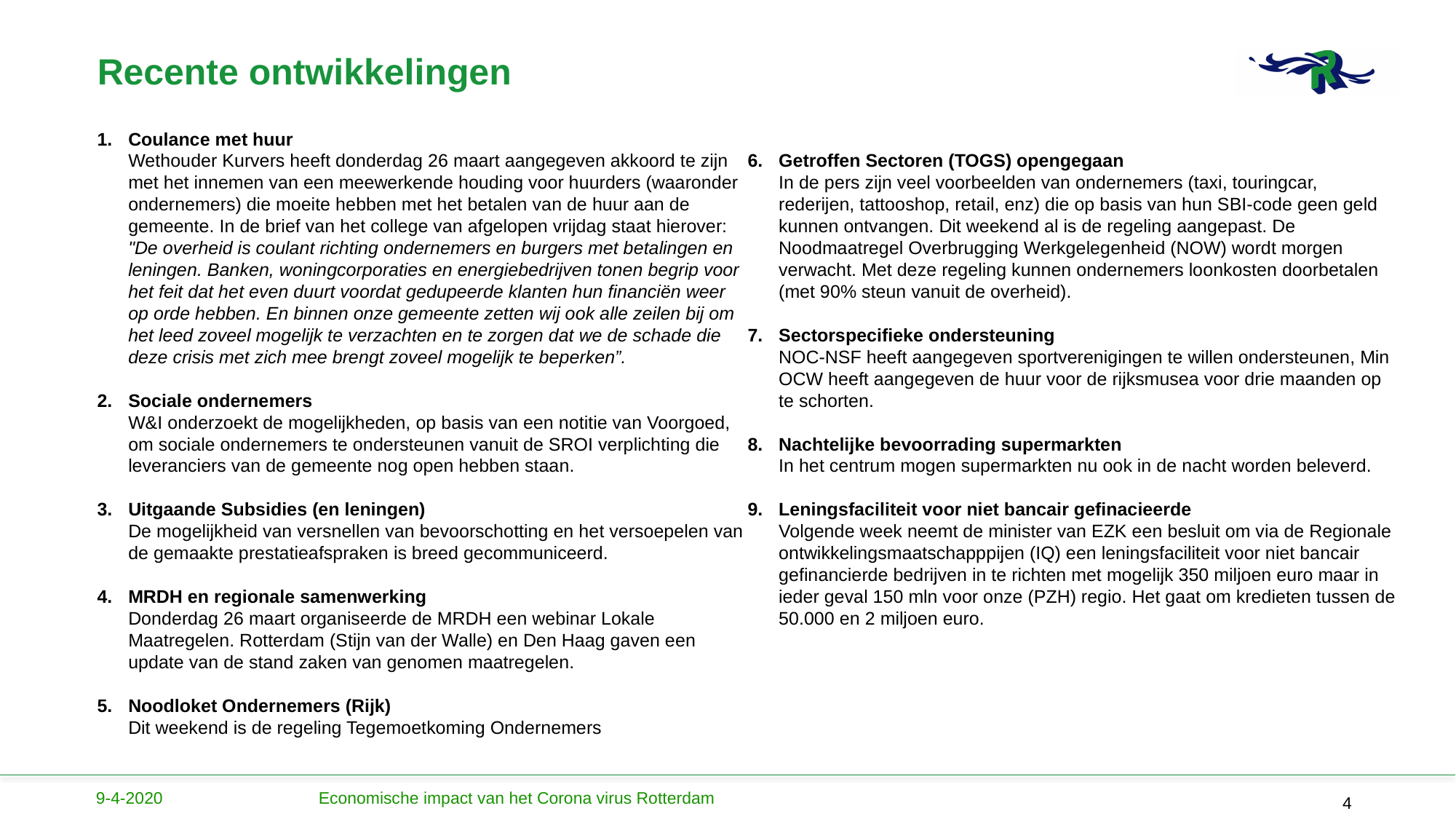

# Recente ontwikkelingen
Coulance met huur
Wethouder Kurvers heeft donderdag 26 maart aangegeven akkoord te zijn met het innemen van een meewerkende houding voor huurders (waaronder ondernemers) die moeite hebben met het betalen van de huur aan de gemeente. In de brief van het college van afgelopen vrijdag staat hierover: "De overheid is coulant richting ondernemers en burgers met betalingen en leningen. Banken, woningcorporaties en energiebedrijven tonen begrip voor het feit dat het even duurt voordat gedupeerde klanten hun financiën weer op orde hebben. En binnen onze gemeente zetten wij ook alle zeilen bij om het leed zoveel mogelijk te verzachten en te zorgen dat we de schade die deze crisis met zich mee brengt zoveel mogelijk te beperken”.

Sociale ondernemers
W&I onderzoekt de mogelijkheden, op basis van een notitie van Voorgoed, om sociale ondernemers te ondersteunen vanuit de SROI verplichting die leveranciers van de gemeente nog open hebben staan.

Uitgaande Subsidies (en leningen)
De mogelijkheid van versnellen van bevoorschotting en het versoepelen van de gemaakte prestatieafspraken is breed gecommuniceerd.

MRDH en regionale samenwerking
Donderdag 26 maart organiseerde de MRDH een webinar Lokale Maatregelen. Rotterdam (Stijn van der Walle) en Den Haag gaven een update van de stand zaken van genomen maatregelen.

Noodloket Ondernemers (Rijk)
Dit weekend is de regeling Tegemoetkoming Ondernemers

Getroffen Sectoren (TOGS) opengegaan
In de pers zijn veel voorbeelden van ondernemers (taxi, touringcar, rederijen, tattooshop, retail, enz) die op basis van hun SBI-code geen geld kunnen ontvangen. Dit weekend al is de regeling aangepast. De Noodmaatregel Overbrugging Werkgelegenheid (NOW) wordt morgen verwacht. Met deze regeling kunnen ondernemers loonkosten doorbetalen (met 90% steun vanuit de overheid).

Sectorspecifieke ondersteuning
NOC-NSF heeft aangegeven sportverenigingen te willen ondersteunen, Min OCW heeft aangegeven de huur voor de rijksmusea voor drie maanden op te schorten.

Nachtelijke bevoorrading supermarkten
In het centrum mogen supermarkten nu ook in de nacht worden beleverd.

Leningsfaciliteit voor niet bancair gefinacieerde
Volgende week neemt de minister van EZK een besluit om via de Regionale ontwikkelingsmaatschapppijen (IQ) een leningsfaciliteit voor niet bancair gefinancierde bedrijven in te richten met mogelijk 350 miljoen euro maar in ieder geval 150 mln voor onze (PZH) regio. Het gaat om kredieten tussen de 50.000 en 2 miljoen euro.

9-4-2020
Economische impact van het Corona virus Rotterdam
4